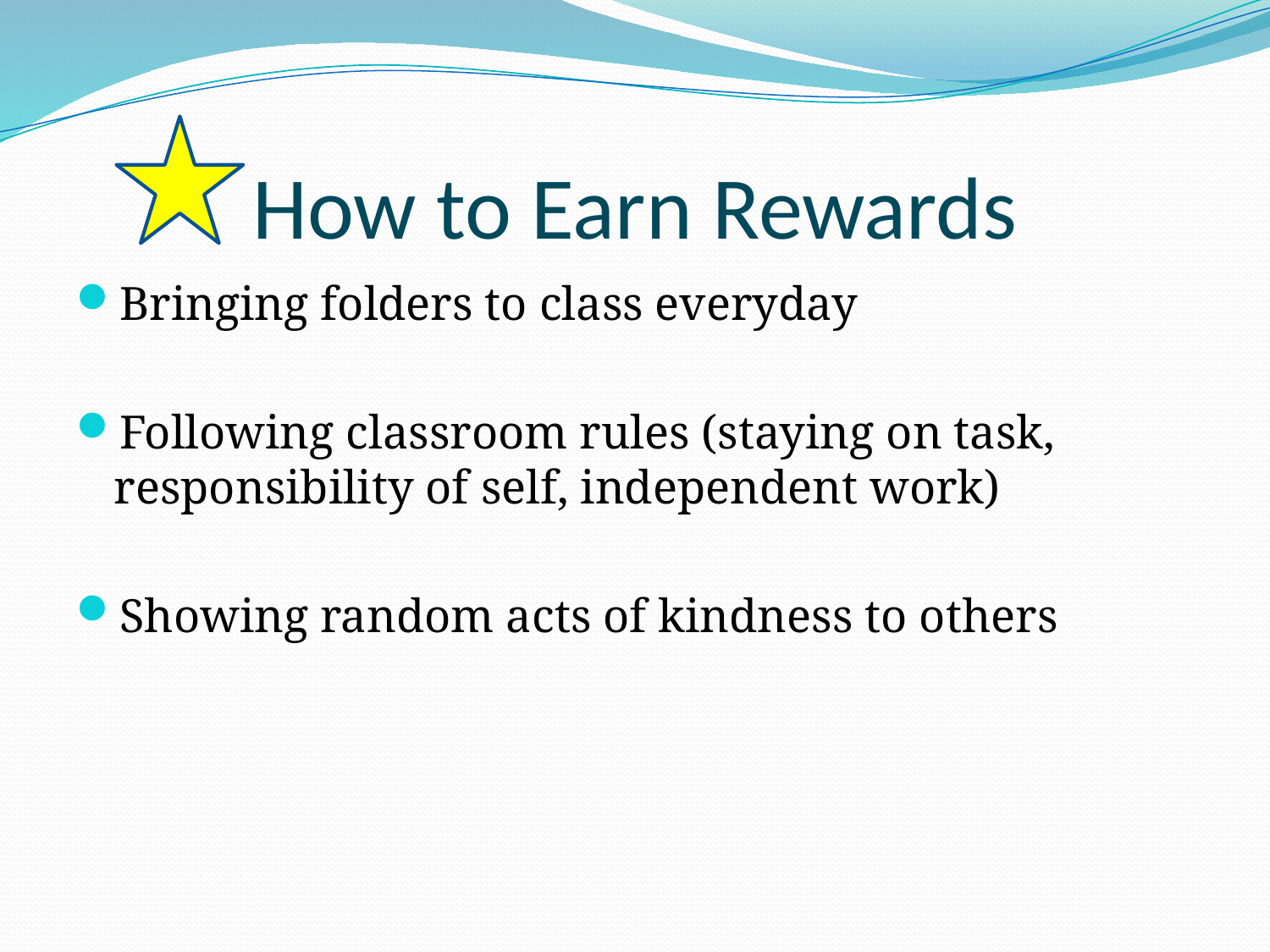

# How to Earn Rewards

Bringing folders to class everyday

Following classroom rules (staying on task, responsibility of self, independent work)

Showing random acts of kindness to others